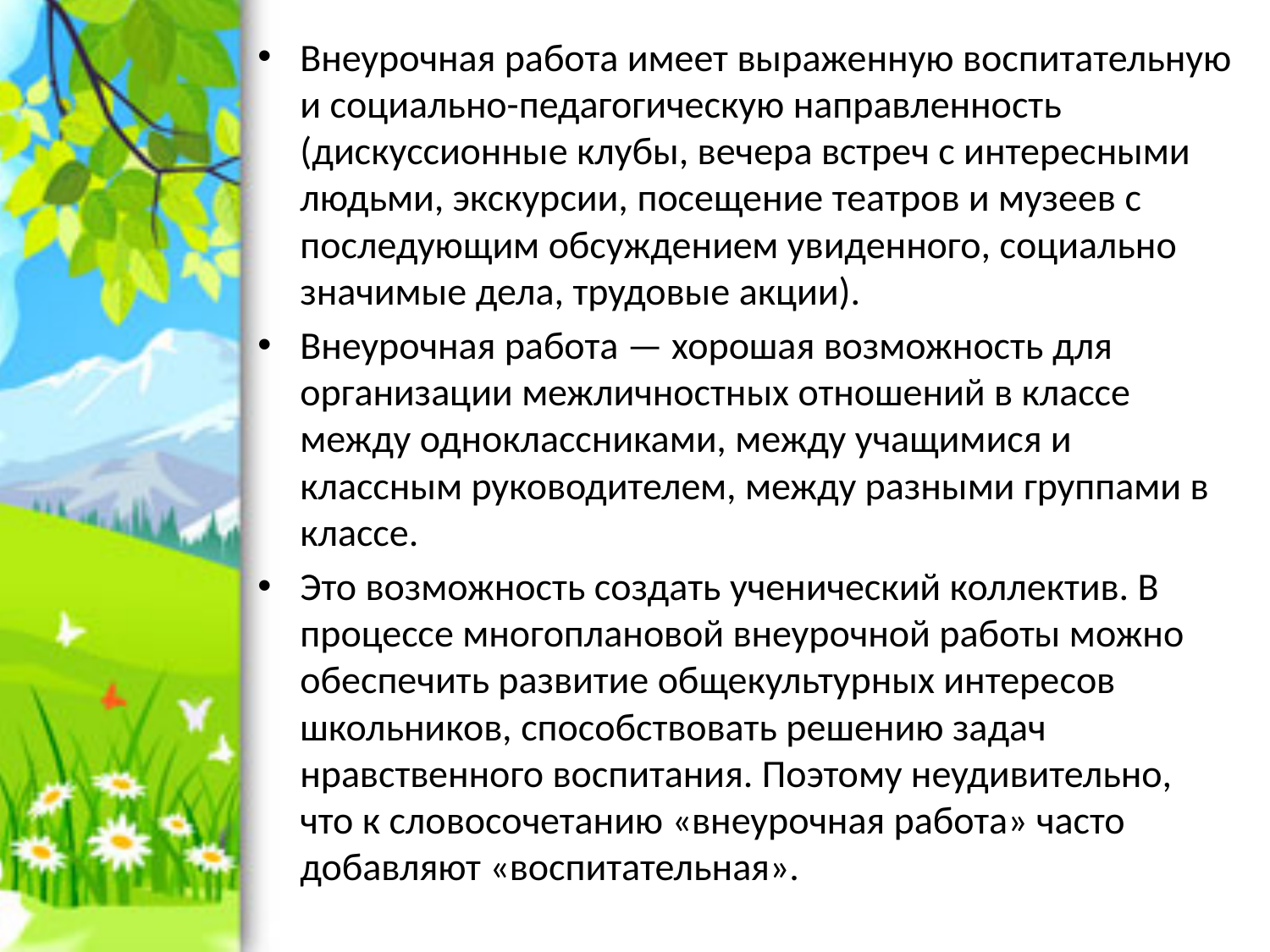

Внеурочная работа имеет выраженную воспитательную и социально-педагогическую направленность (дискуссионные клубы, вечера встреч с интересными людьми, экскурсии, посещение театров и музеев с последующим обсуждением увиденного, социально значимые дела, трудовые акции).
Внеурочная работа — хорошая возможность для организации межличностных отношений в классе между одноклассниками, между учащимися и классным руководителем, между разными группами в классе.
Это возможность создать ученический коллектив. В процессе многоплановой внеурочной работы можно обеспечить развитие общекультурных интересов школьников, способствовать решению задач нравственного воспитания. Поэтому неудивительно, что к словосочетанию «внеурочная работа» часто добавляют «воспитательная».